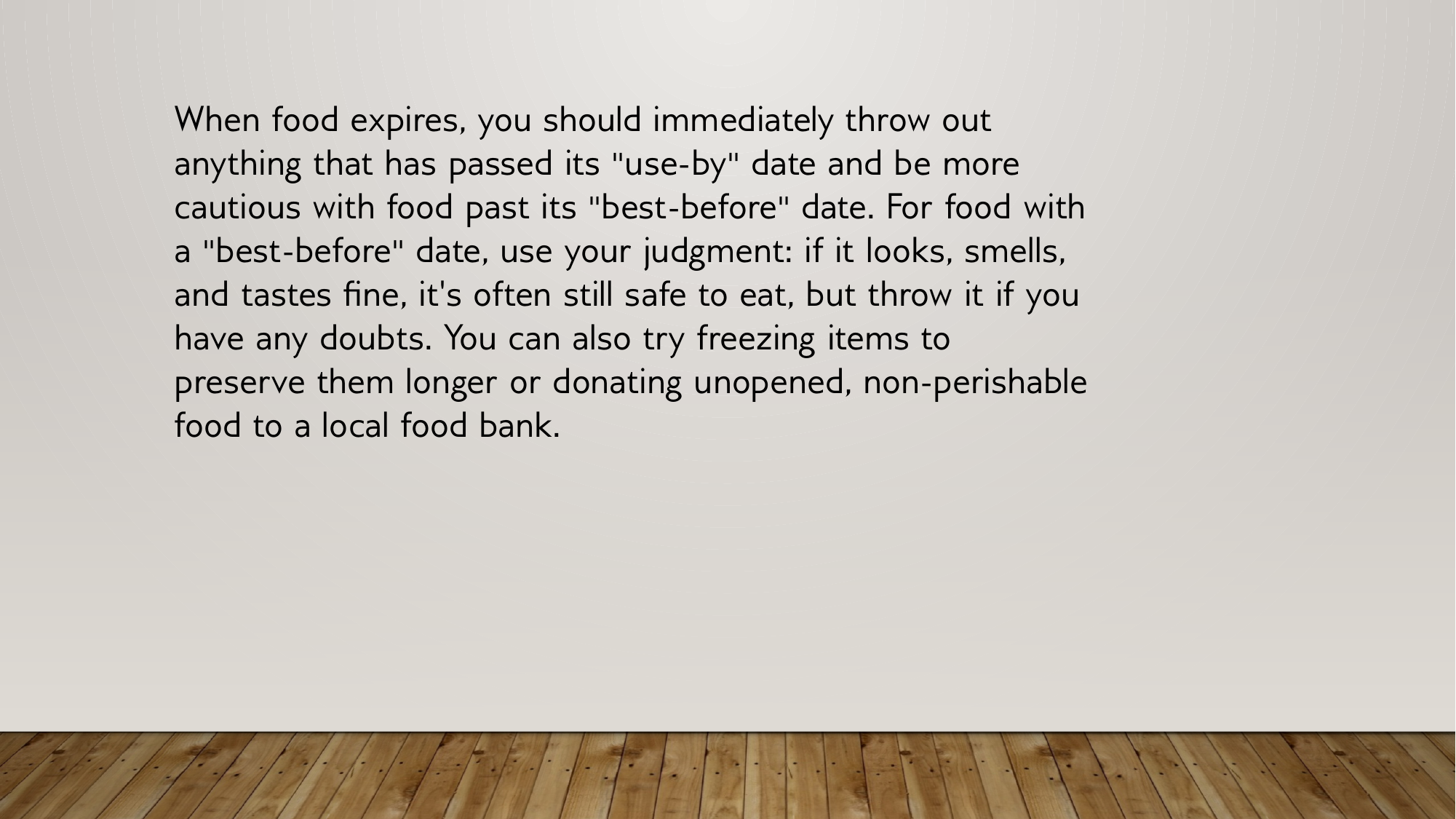

When food expires, you should immediately throw out anything that has passed its "use-by" date and be more cautious with food past its "best-before" date. For food with a "best-before" date, use your judgment: if it looks, smells, and tastes fine, it's often still safe to eat, but throw it if you have any doubts. You can also try freezing items to preserve them longer or donating unopened, non-perishable food to a local food bank.